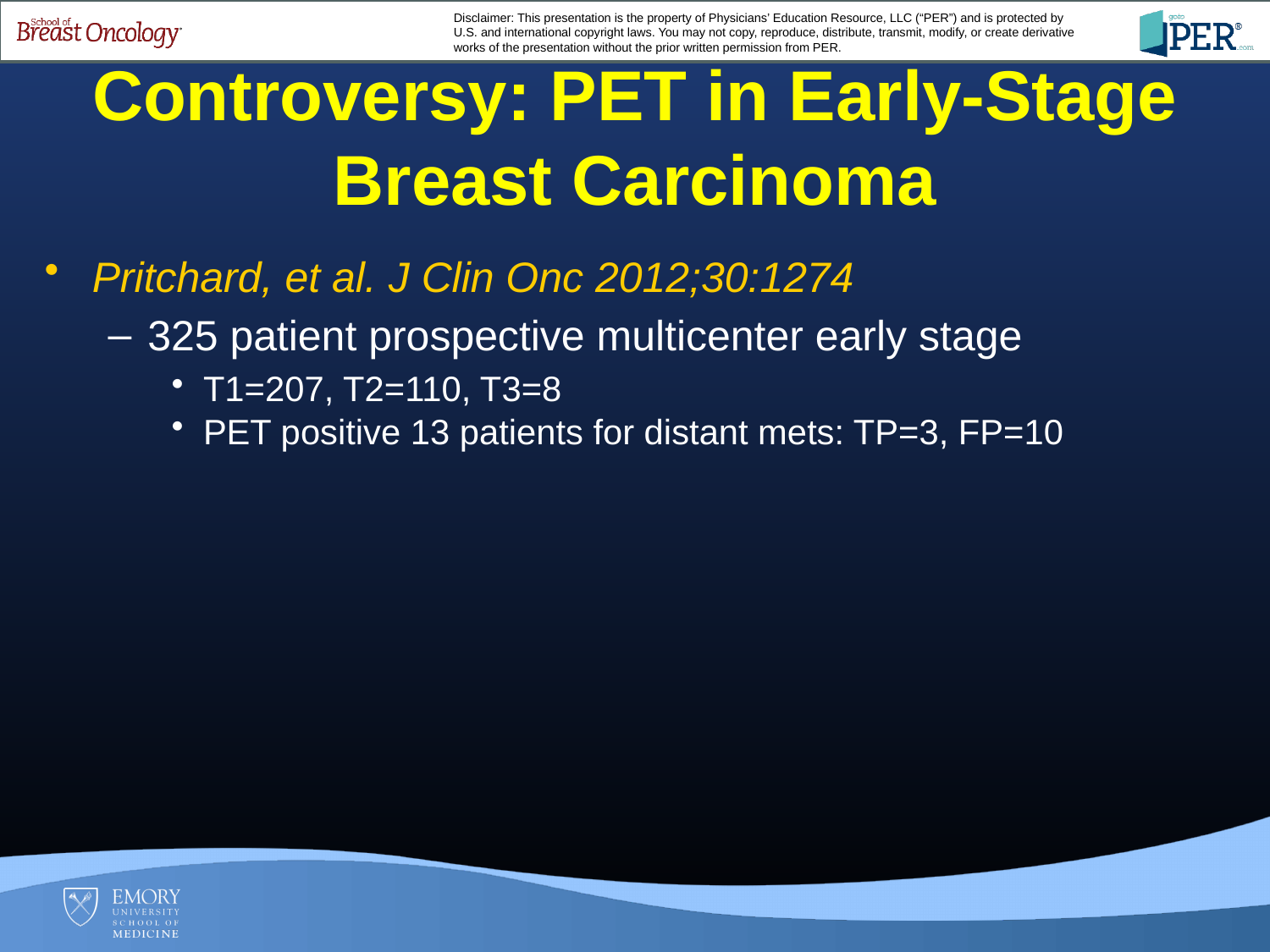

# Controversy: PET in Early-Stage Breast Carcinoma
Pritchard, et al. J Clin Onc 2012;30:1274
325 patient prospective multicenter early stage
T1=207, T2=110, T3=8
PET positive 13 patients for distant mets: TP=3, FP=10